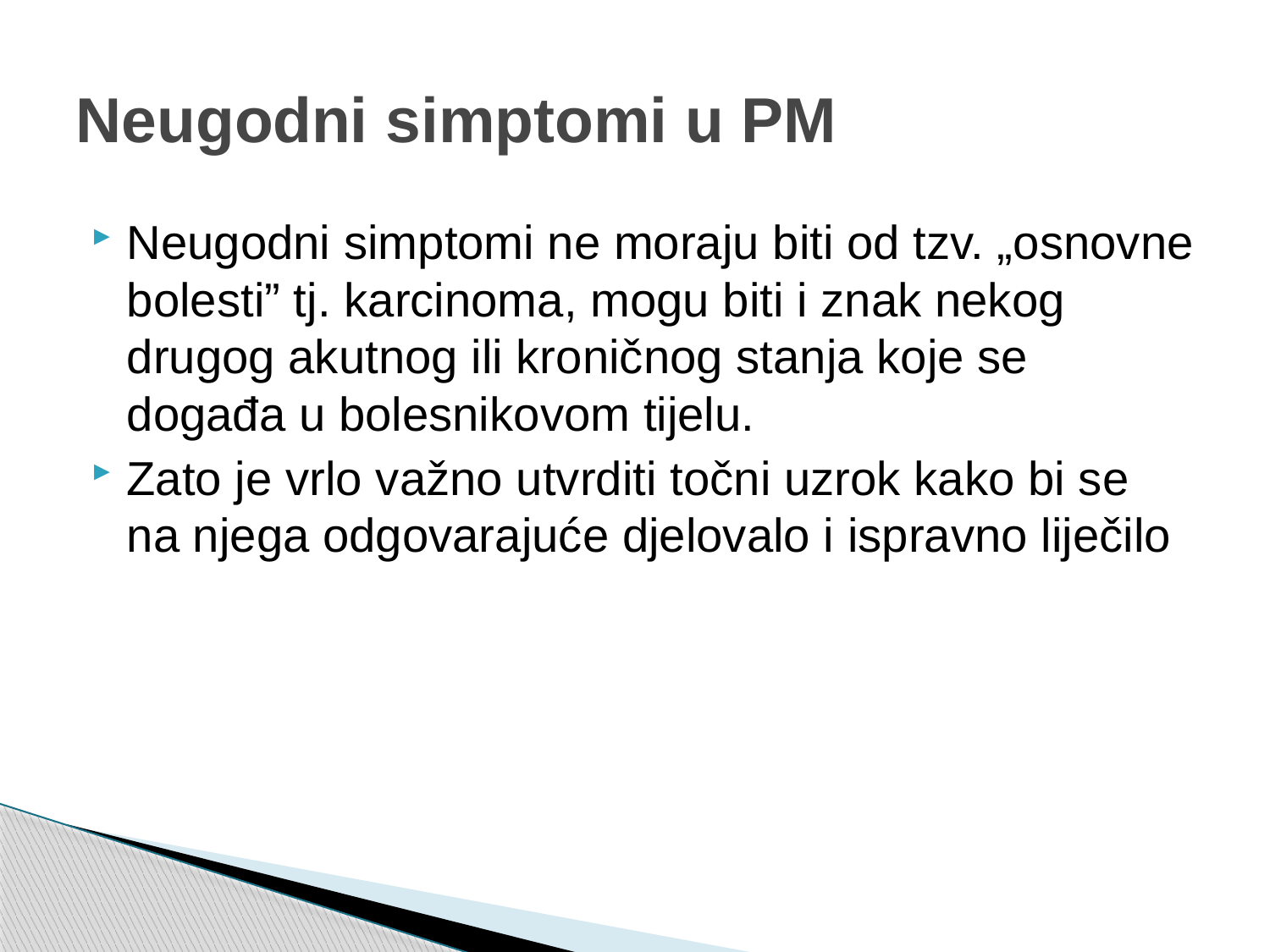

# Neugodni simptomi u PM
Neugodni simptomi ne moraju biti od tzv. „osnovne bolesti” tj. karcinoma, mogu biti i znak nekog drugog akutnog ili kroničnog stanja koje se događa u bolesnikovom tijelu.
Zato je vrlo važno utvrditi točni uzrok kako bi se na njega odgovarajuće djelovalo i ispravno liječilo